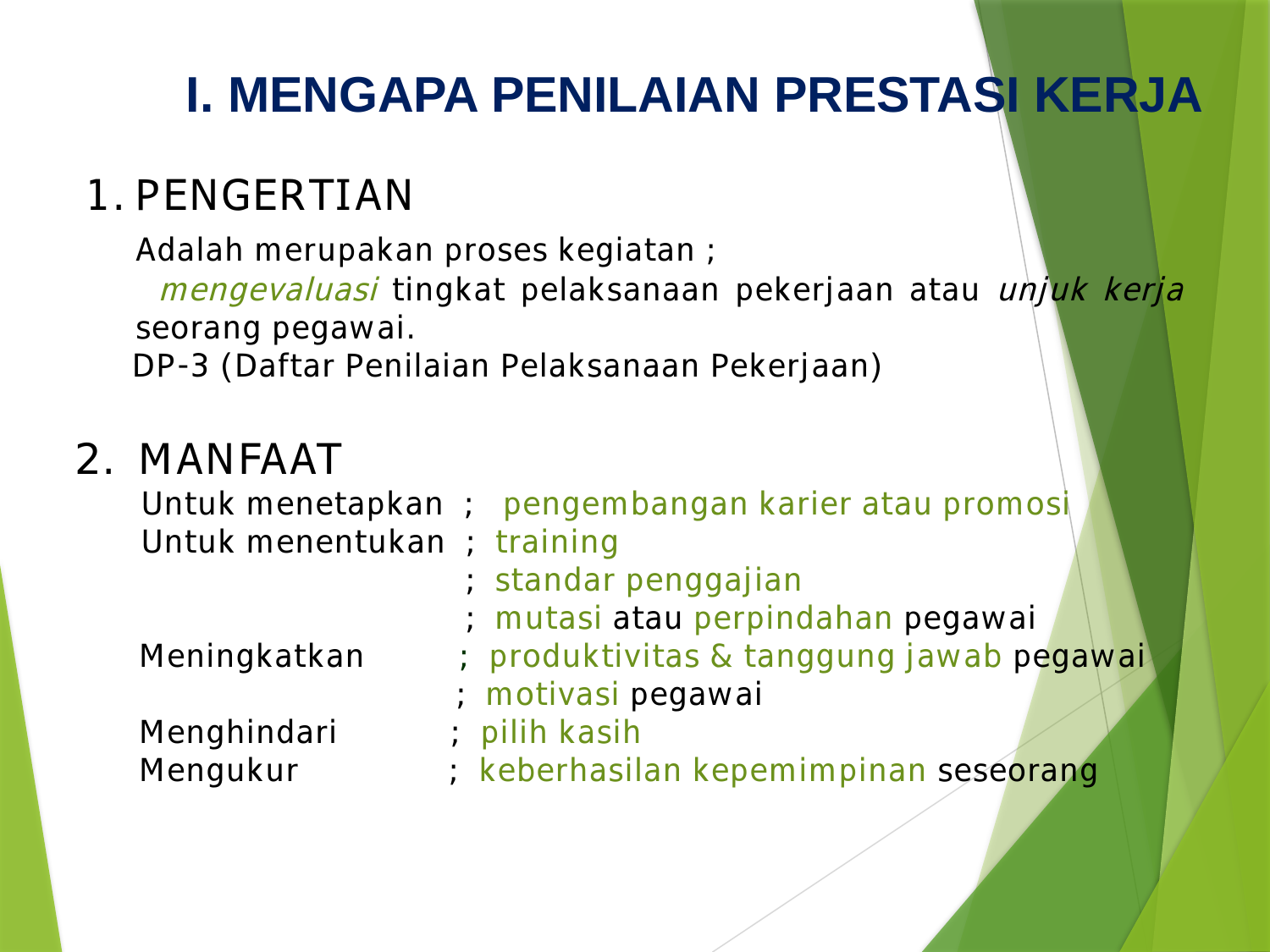

I. Mengapa Penilaian PRESTASI KERJA
PENGERTIAN
	Adalah merupakan proses kegiatan ;
     mengevaluasi tingkat pelaksanaan pekerjaan atau unjuk kerja seorang pegawai.
     DP-3 (Daftar Penilaian Pelaksanaan Pekerjaan)
MANFAAT
       Untuk menetapkan  ;   pengembangan karier atau promosi
       Untuk menentukan  ;  training
                                   ;  standar penggajian
                                   ;  mutasi atau perpindahan pegawai
Meningkatkan          ;  produktivitas & tanggung jawab pegawai
                                  ;  motivasi pegawai
Menghindari            ;  pilih kasih
Mengukur                ;  keberhasilan kepemimpinan seseorang